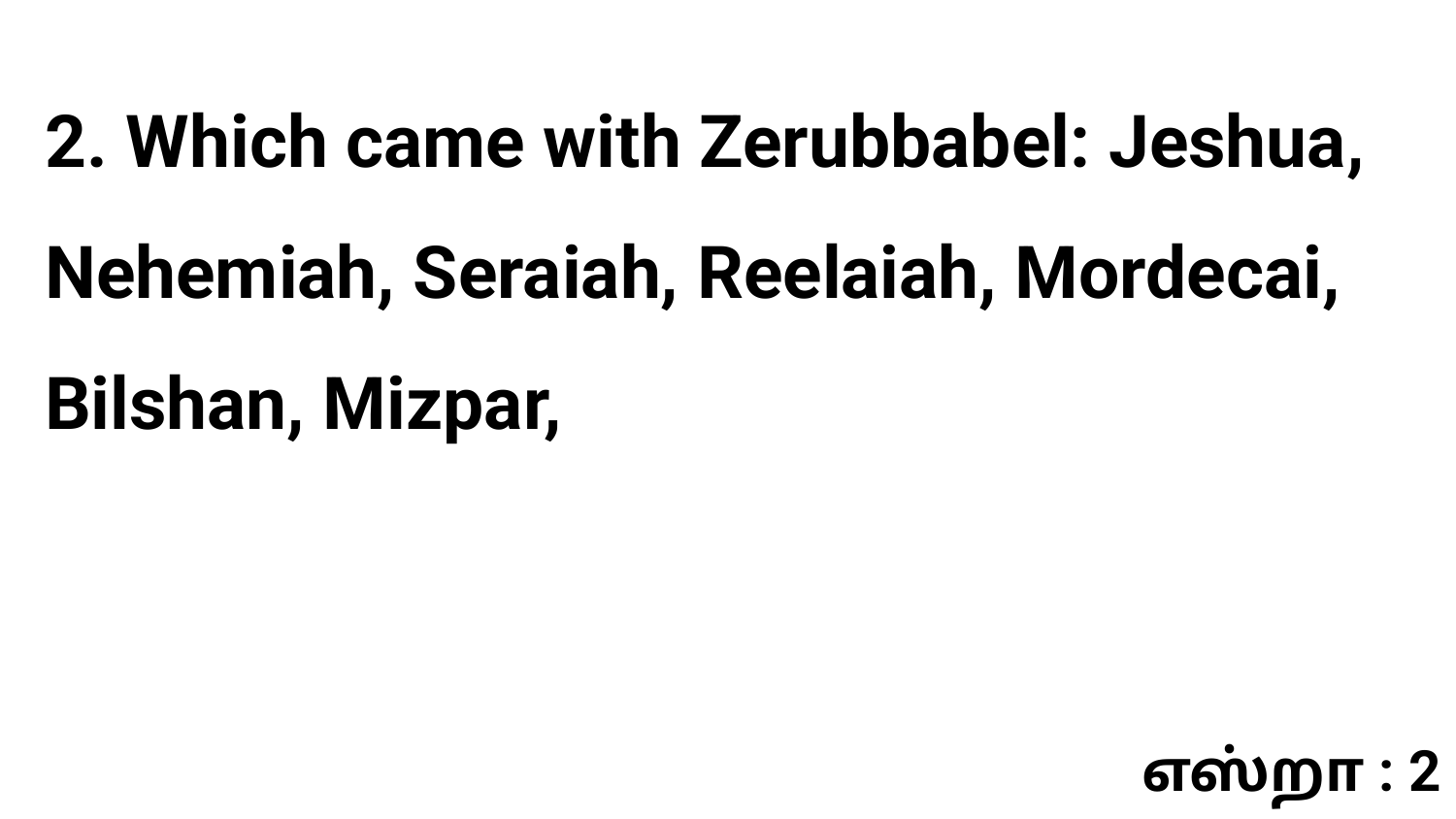

2. Which came with Zerubbabel: Jeshua, Nehemiah, Seraiah, Reelaiah, Mordecai, Bilshan, Mizpar,
எஸ்றா : 2